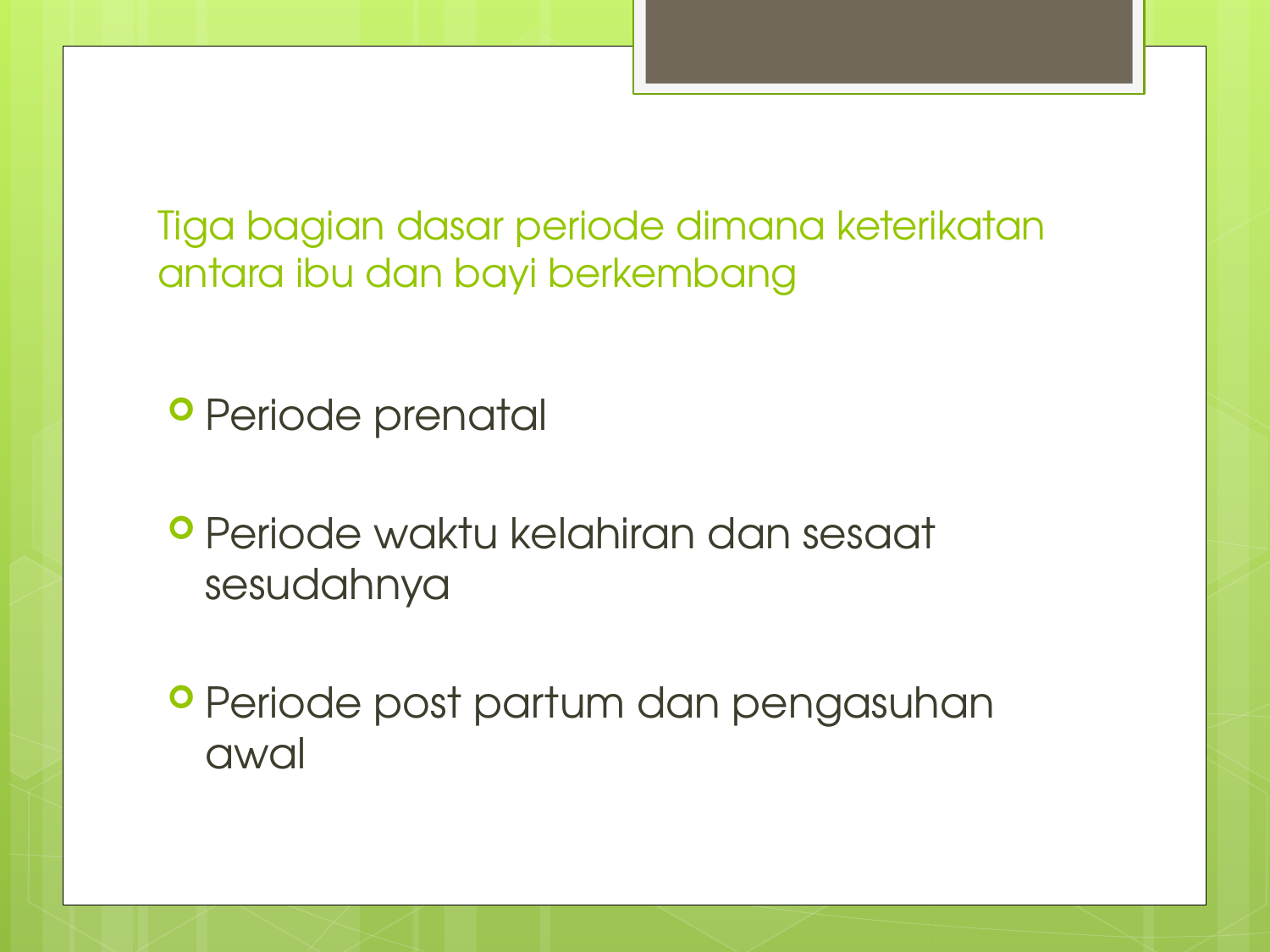

# Tiga bagian dasar periode dimana keterikatan antara ibu dan bayi berkembang

Periode prenatal

Periode waktu kelahiran dan sesaat sesudahnya

Periode post partum dan pengasuhan awal